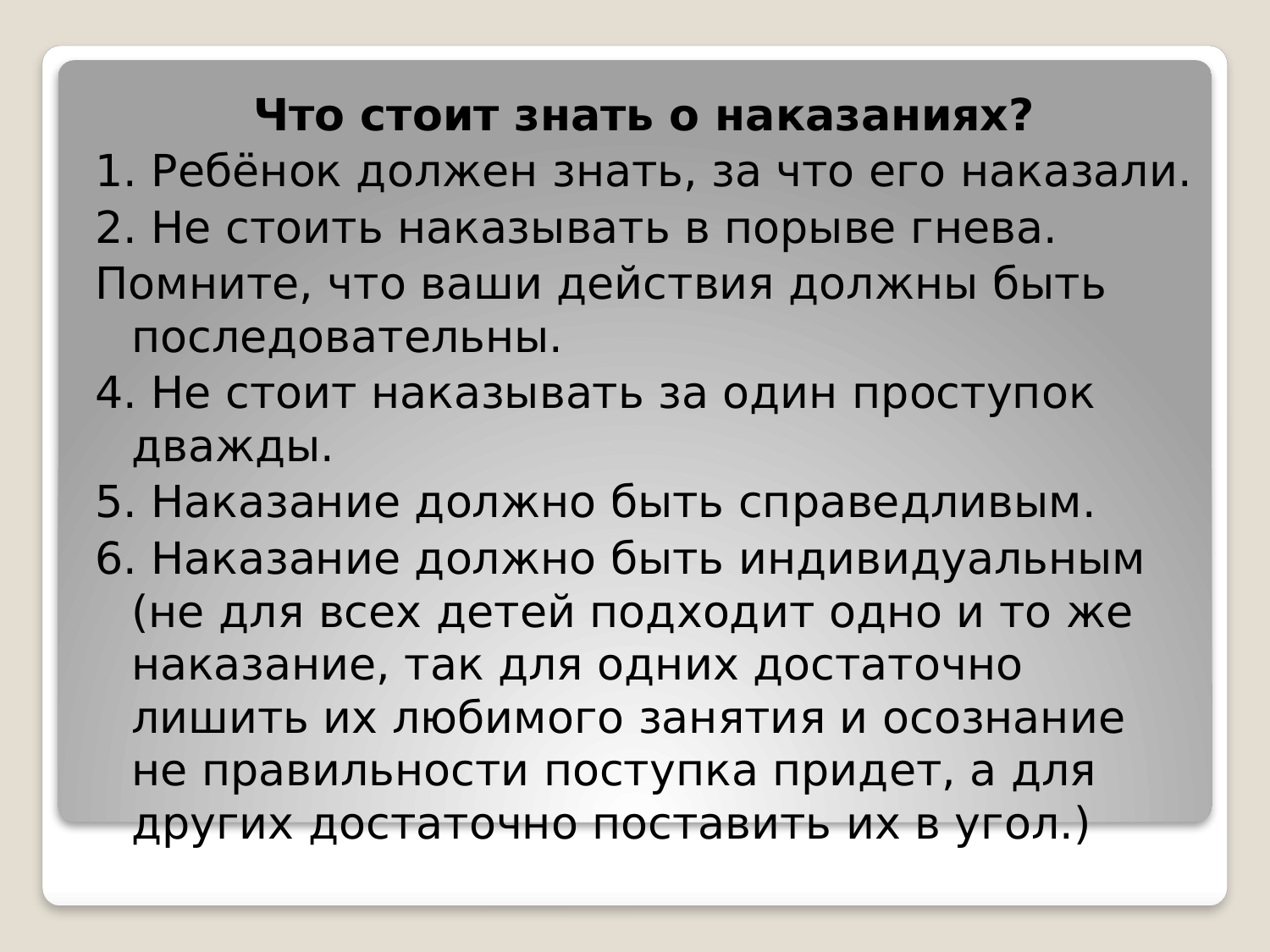

Что стоит знать о наказаниях?
1. Ребёнок должен знать, за что его наказали.
2. Не стоить наказывать в порыве гнева.
Помните, что ваши действия должны быть последовательны.
4. Не стоит наказывать за один проступок дважды.
5. Наказание должно быть справедливым.
6. Наказание должно быть индивидуальным (не для всех детей подходит одно и то же наказание, так для одних достаточно лишить их любимого занятия и осознание не правильности поступка придет, а для других достаточно поставить их в угол.)